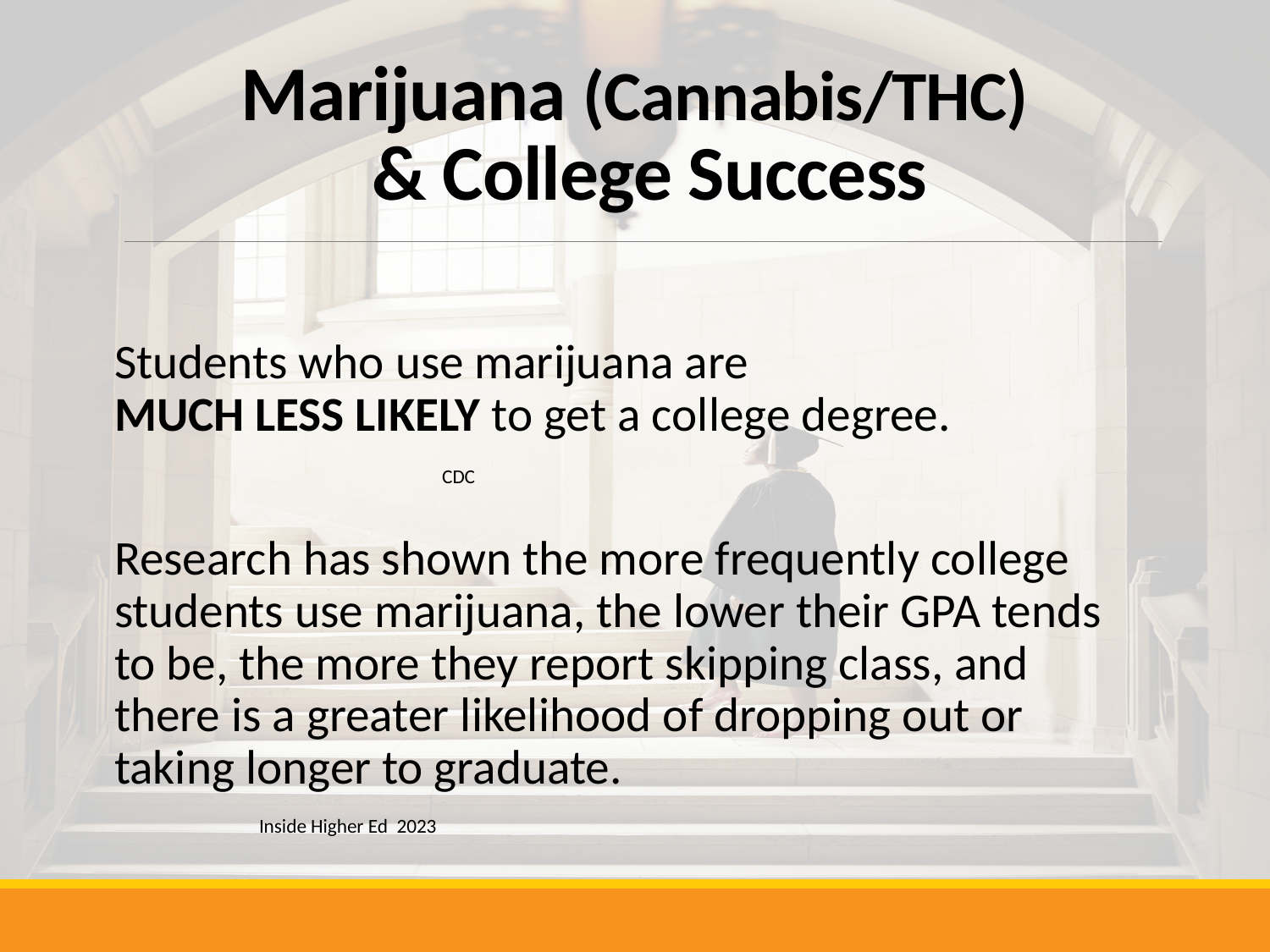

# Marijuana (Cannabis/THC) & College Success

Students who use marijuana are
MUCH LESS LIKELY to get a college degree.
		               				CDC

Research has shown the more frequently college students use marijuana, the lower their GPA tends to be, the more they report skipping class, and there is a greater likelihood of dropping out or taking longer to graduate.
						        Inside Higher Ed  2023